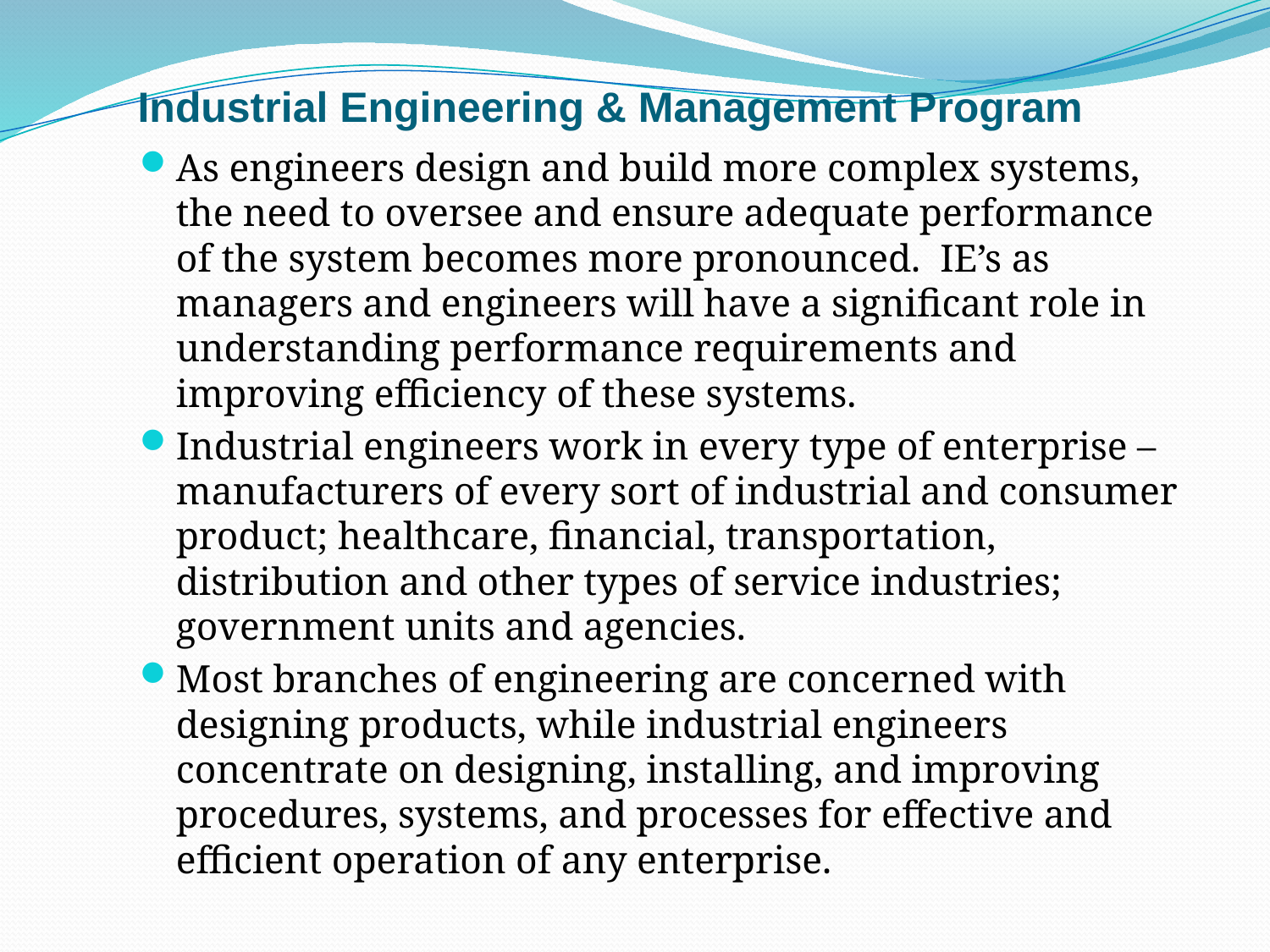

# Industrial Engineering & Management Program
As engineers design and build more complex systems, the need to oversee and ensure adequate performance of the system becomes more pronounced.  IE’s as managers and engineers will have a significant role in understanding performance requirements and improving efficiency of these systems.
Industrial engineers work in every type of enterprise – manufacturers of every sort of industrial and consumer product; healthcare, financial, transportation, distribution and other types of service industries; government units and agencies.
Most branches of engineering are concerned with designing products, while industrial engineers concentrate on designing, installing, and improving procedures, systems, and processes for effective and efficient operation of any enterprise.